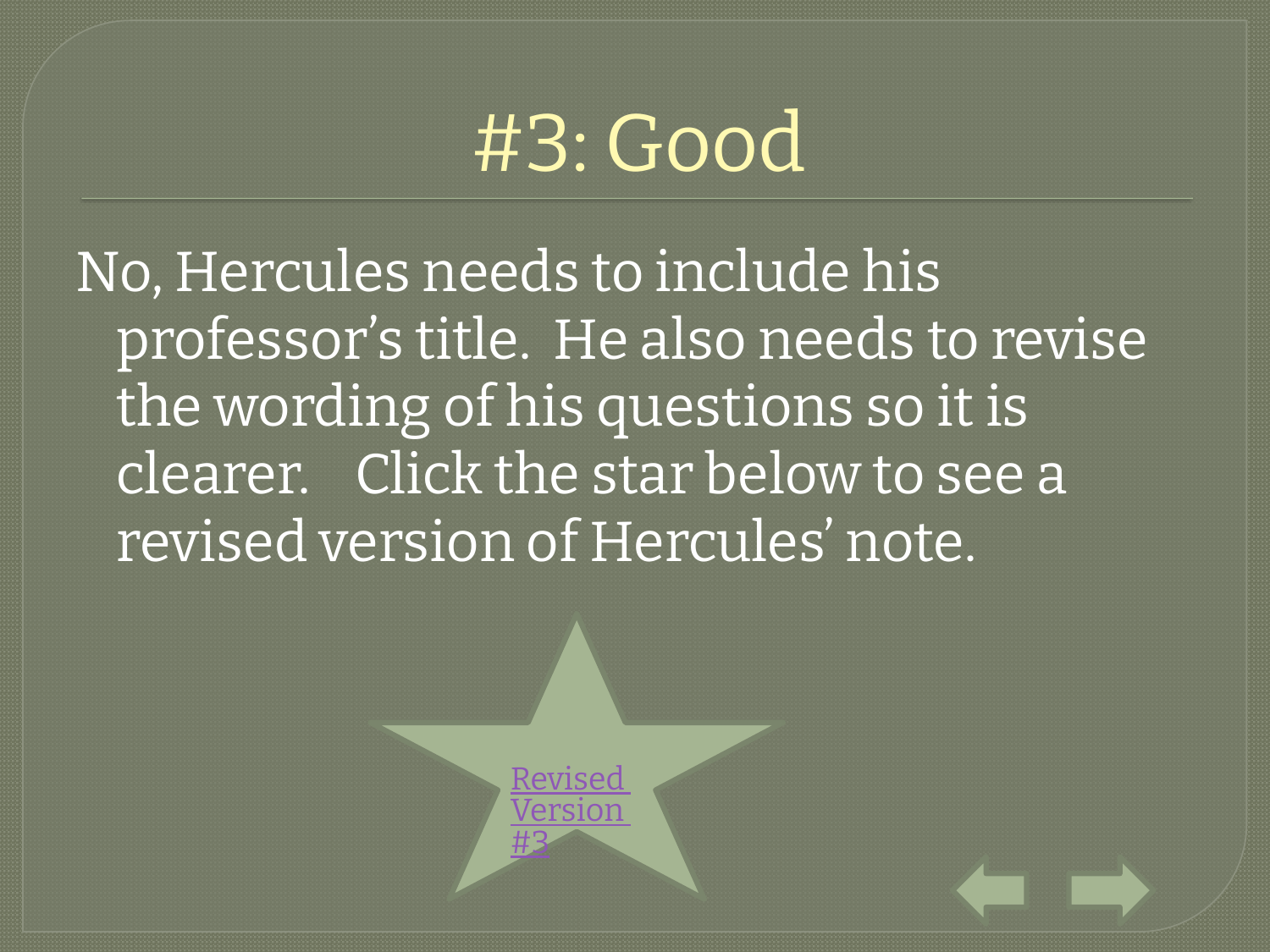

# #3: Good
No, Hercules needs to include his professor’s title.  He also needs to revise the wording of his questions so it is clearer.    Click the star below to see a revised version of Hercules’ note.
Revised Version #3